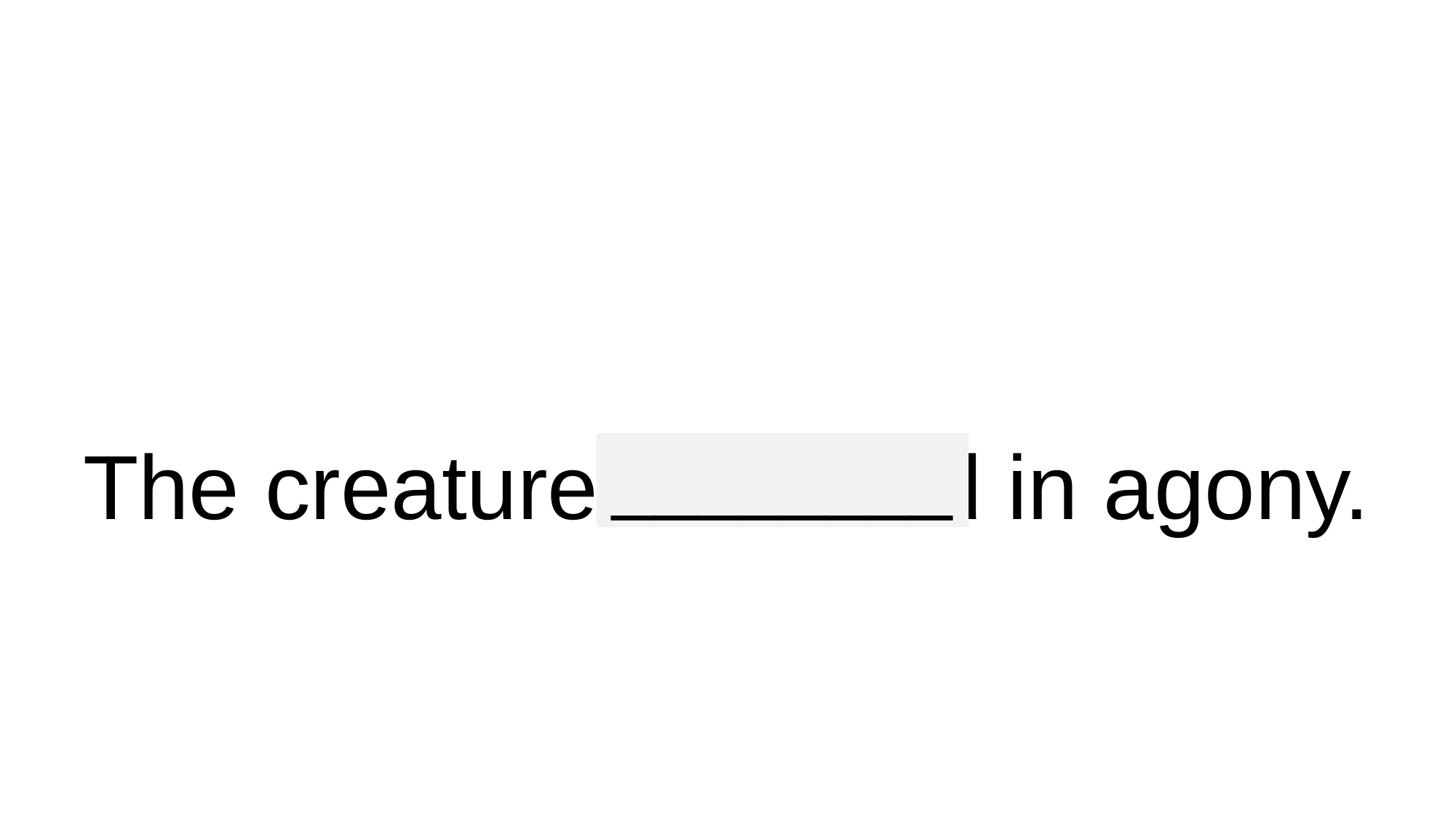

# The creature bellowed in agony.
________